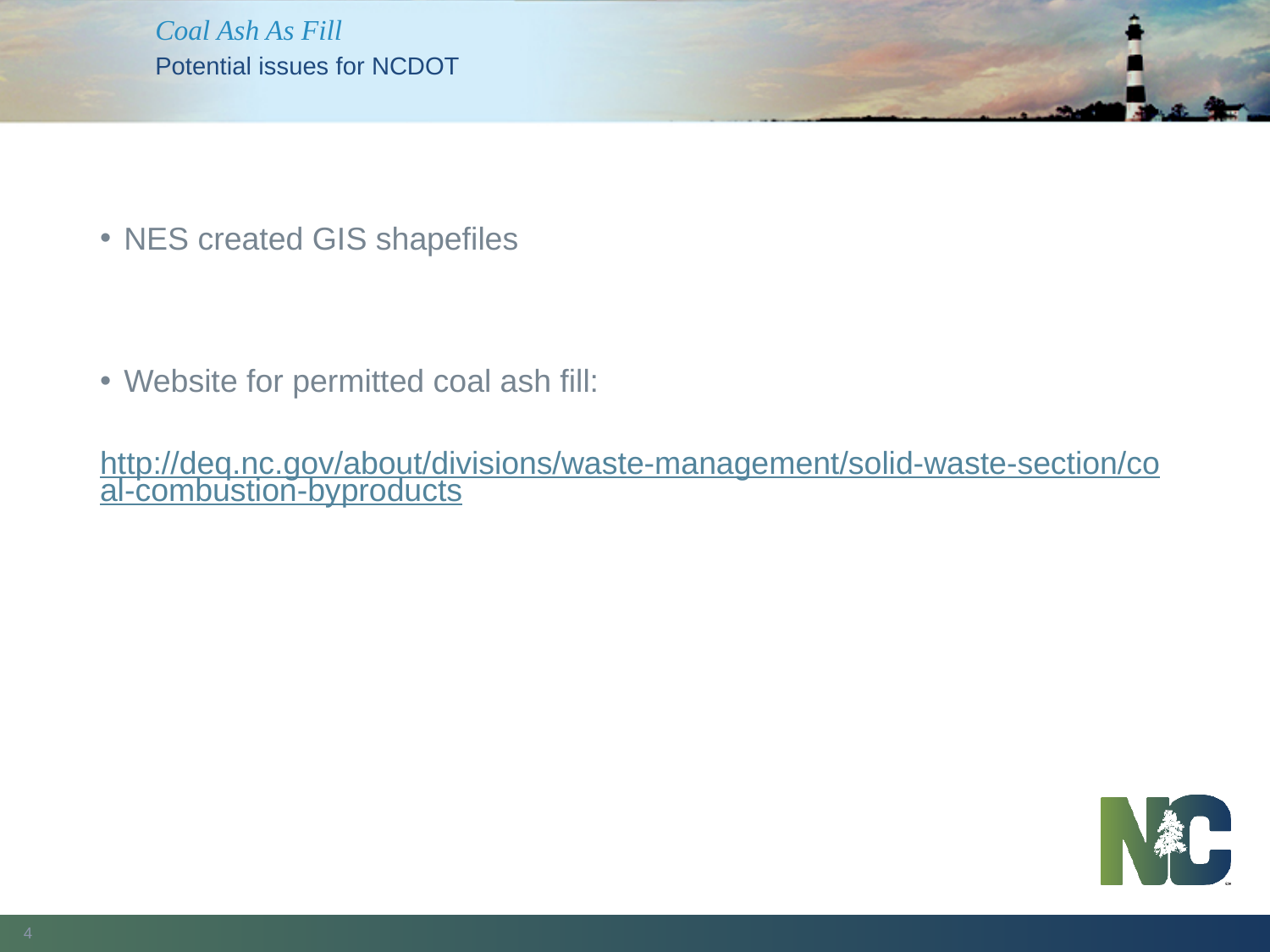

# Coal Ash As Fill
Potential issues for NCDOT

NES created GIS shapefiles

Website for permitted coal ash fill:
	http://deq.nc.gov/about/divisions/waste-management/solid-waste-section/coal-combustion-byproducts

4